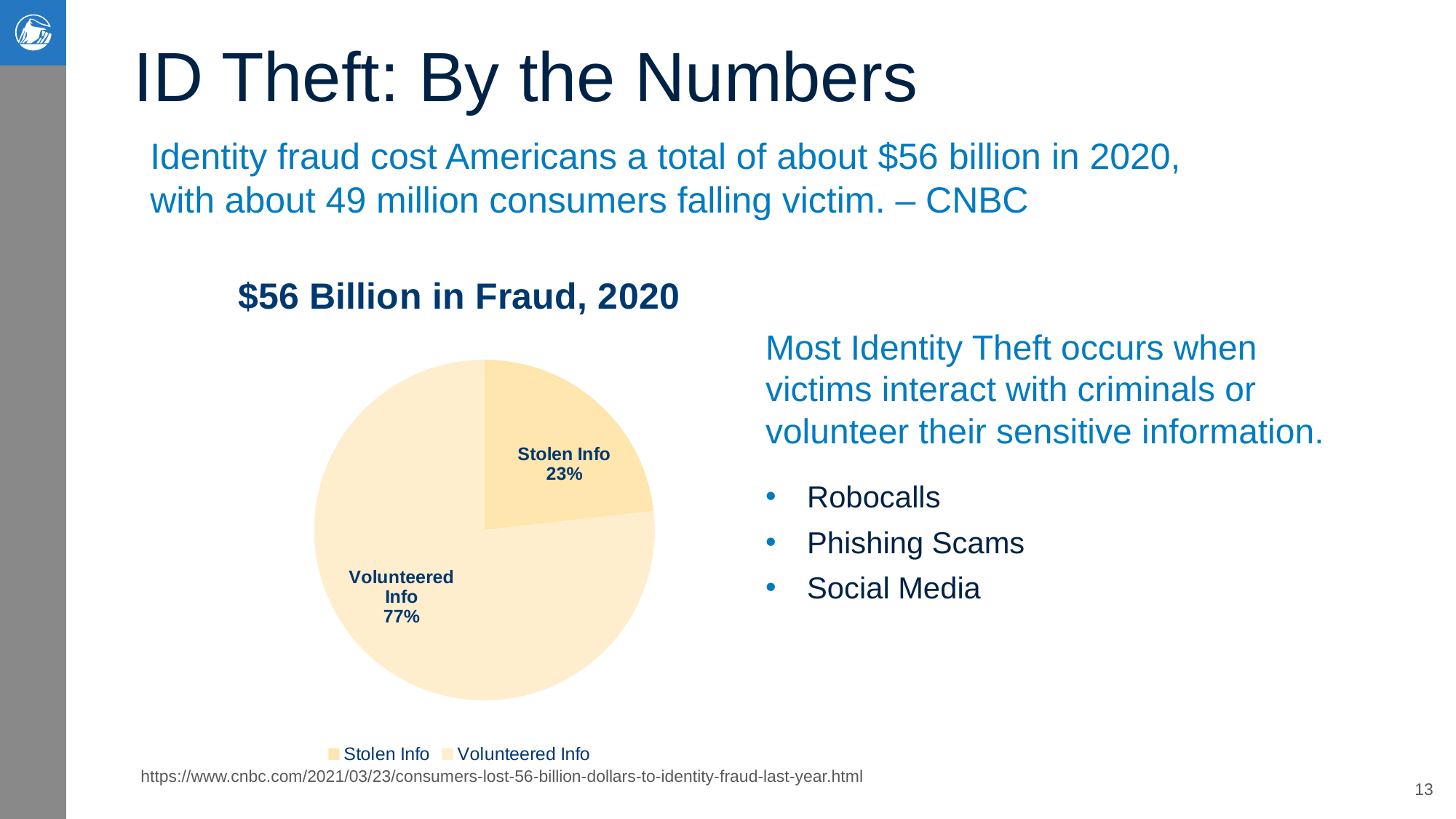

# ID Theft: By the Numbers
Identity fraud cost Americans a total of about $56 billion in 2020,
with about 49 million consumers falling victim. – CNBC

### Chart:

| Category | $56 Billion in Fraud, 2020 |
|---|---|
| Stolen Info | 13.0 |
| Volunteered Info | 43.0 |
Most Identity Theft occurs when victims interact with criminals or volunteer their sensitive information.
Robocalls
Phishing Scams
Social Media
https://www.cnbc.com/2021/03/23/consumers-lost-56-billion-dollars-to-identity-fraud-last-year.html
13